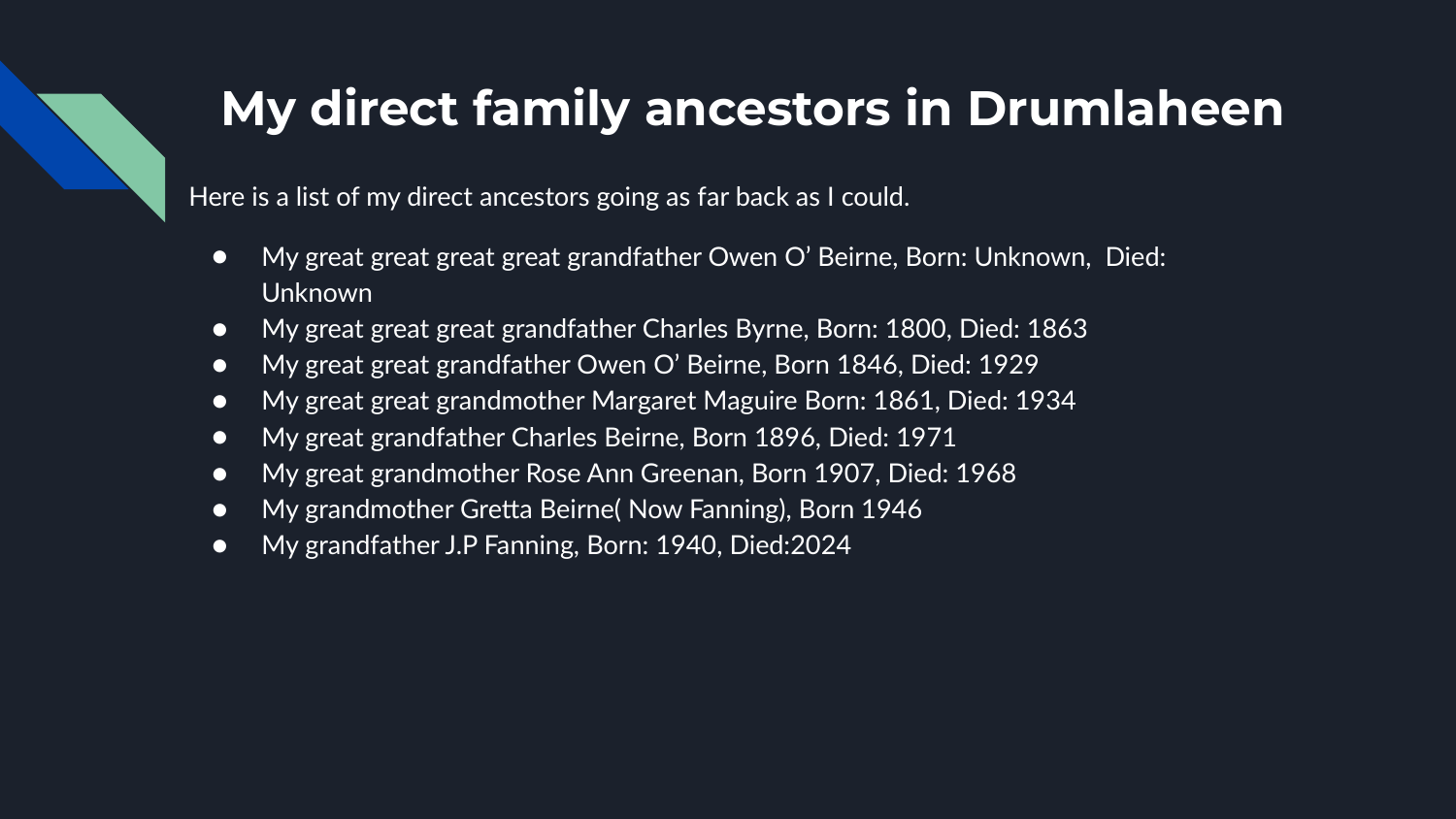

# My direct family ancestors in Drumlaheen
Here is a list of my direct ancestors going as far back as I could.
My great great great great grandfather Owen O’ Beirne, Born: Unknown,  Died: Unknown
My great great great grandfather Charles Byrne, Born: 1800, Died: 1863
My great great grandfather Owen O’ Beirne, Born 1846, Died: 1929
My great great grandmother Margaret Maguire Born: 1861, Died: 1934
My great grandfather Charles Beirne, Born 1896, Died: 1971
My great grandmother Rose Ann Greenan, Born 1907, Died: 1968
My grandmother Gretta Beirne( Now Fanning), Born 1946
My grandfather J.P Fanning, Born: 1940, Died:2024